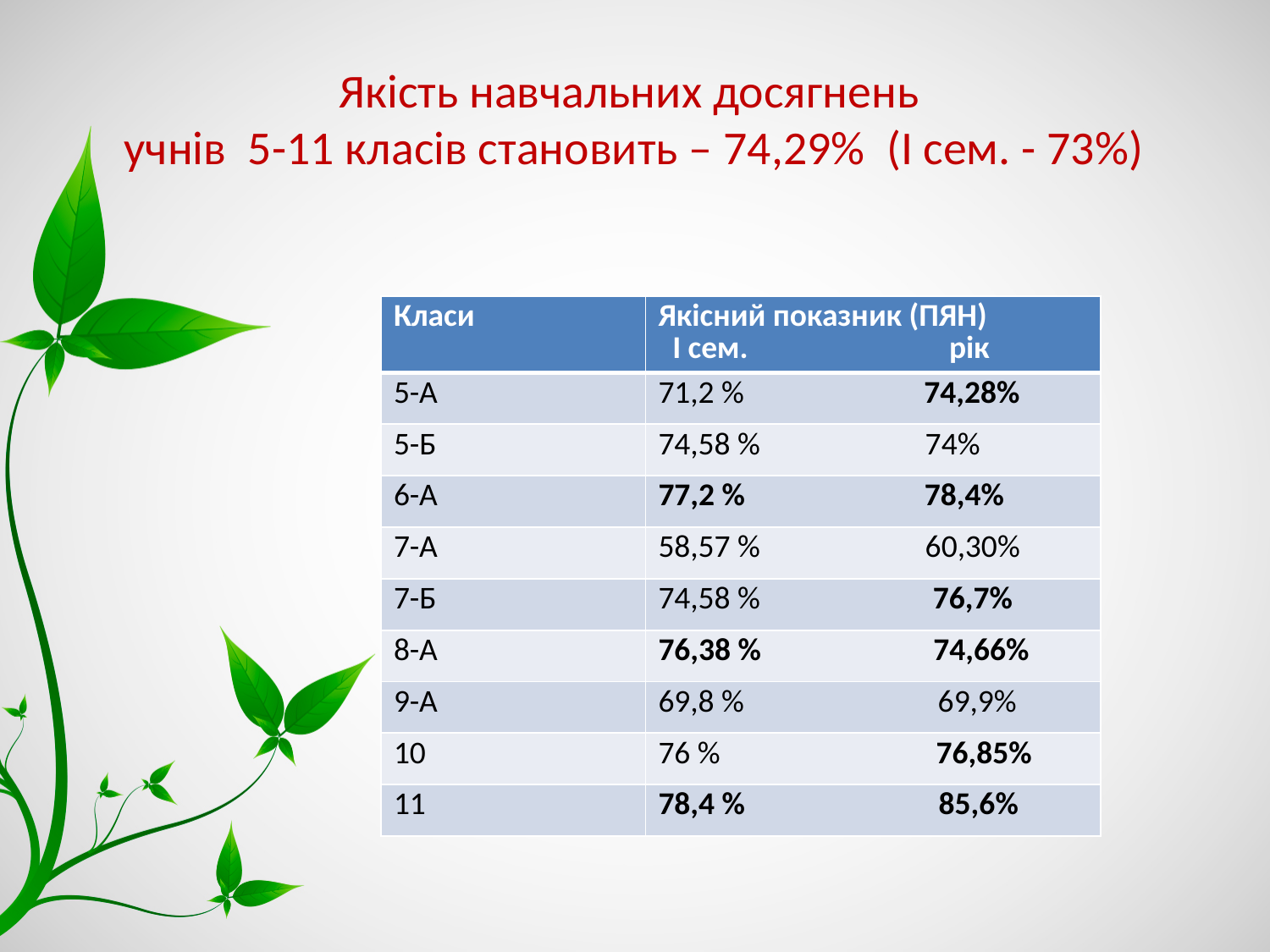

# Якість навчальних досягнень учнів  5-11 класів становить – 74,29%  (І сем. - 73%)
| Класи | Якісний показник (ПЯН) І сем. рік |
| --- | --- |
| 5-А | 71,2 % 74,28% |
| 5-Б | 74,58 % 74% |
| 6-А | 77,2 % 78,4% |
| 7-А | 58,57 % 60,30% |
| 7-Б | 74,58 % 76,7% |
| 8-А | 76,38 % 74,66% |
| 9-А | 69,8 % 69,9% |
| 10 | 76 % 76,85% |
| 11 | 78,4 % 85,6% |